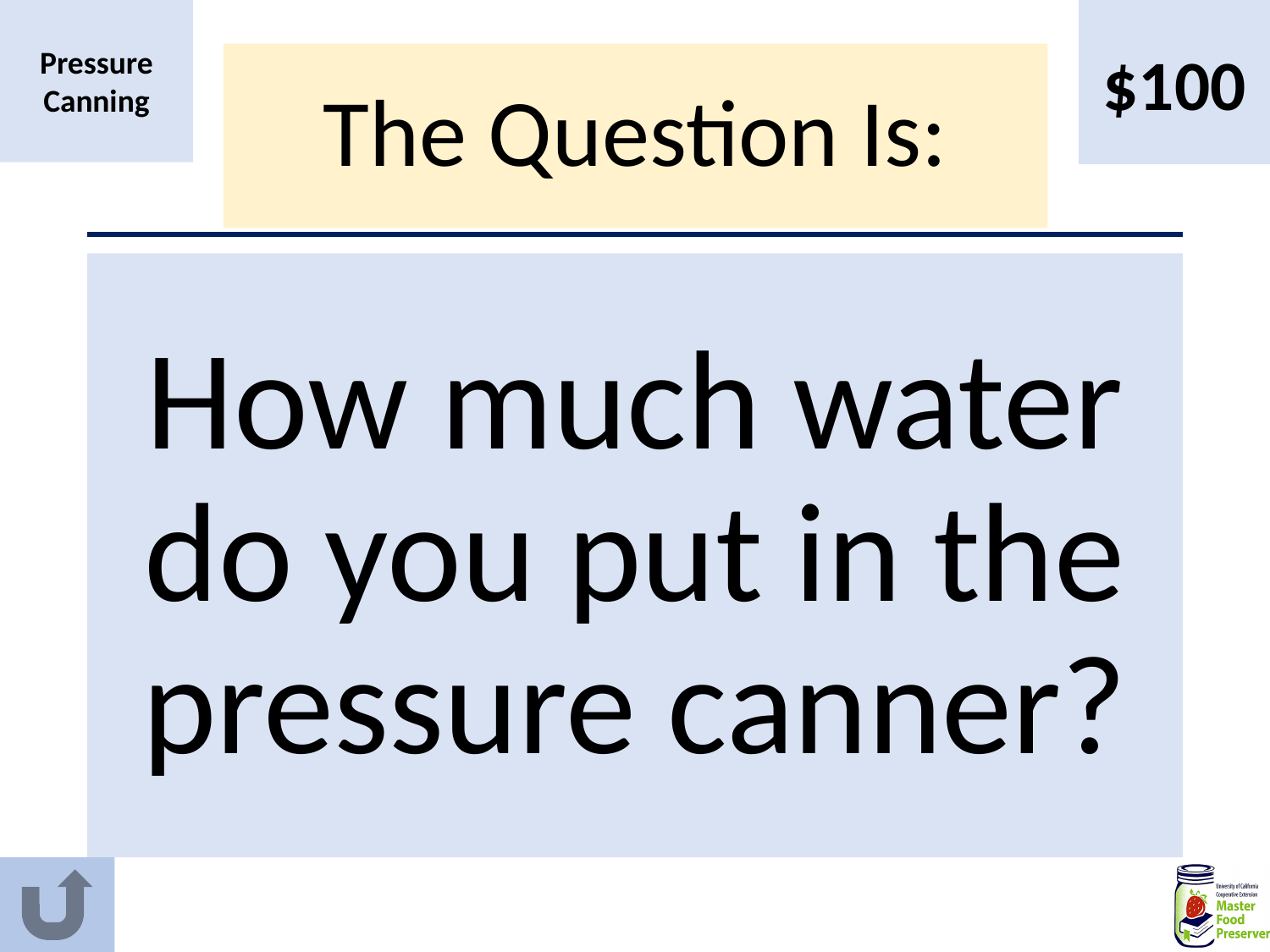

$100
Pressure Canning
# The Question Is:
How much water do you put in the pressure canner?